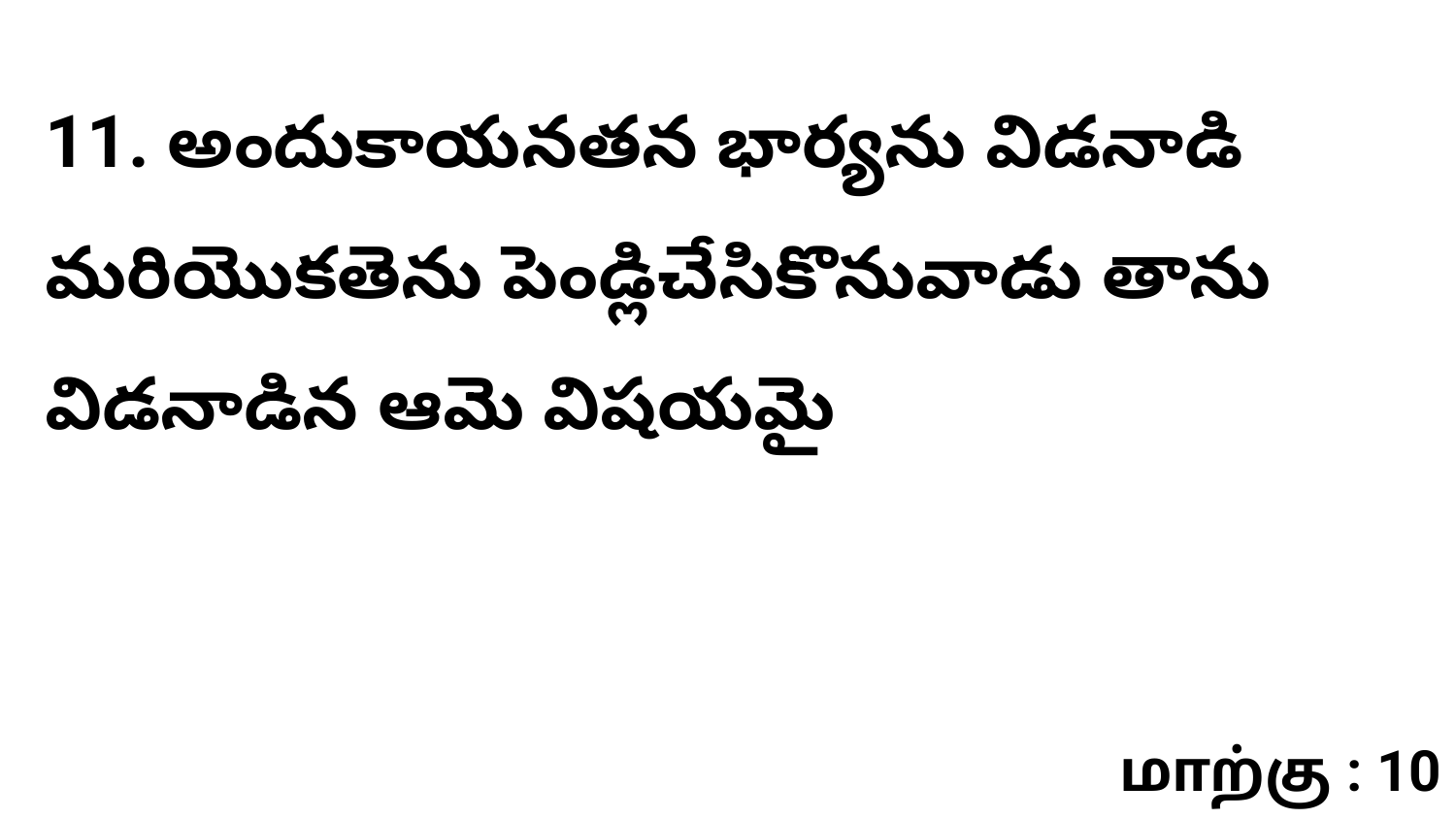

11. అందుకాయనతన భార్యను విడనాడి మరియొకతెను పెండ్లిచేసికొనువాడు తాను విడనాడిన ఆమె విషయమై
மாற்கு : 10